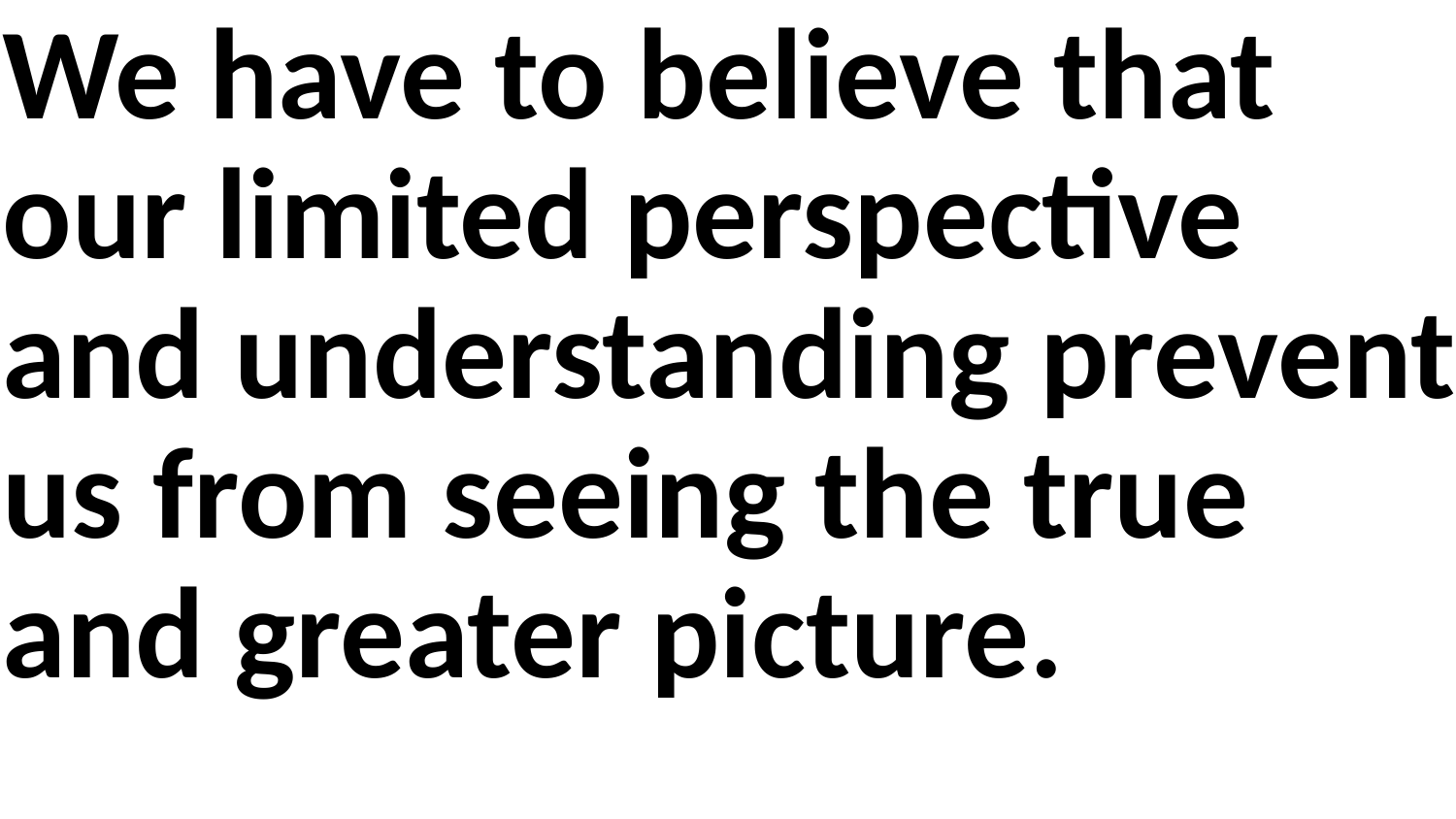

We have to believe that our limited perspective and understanding prevent us from seeing the true and greater picture.